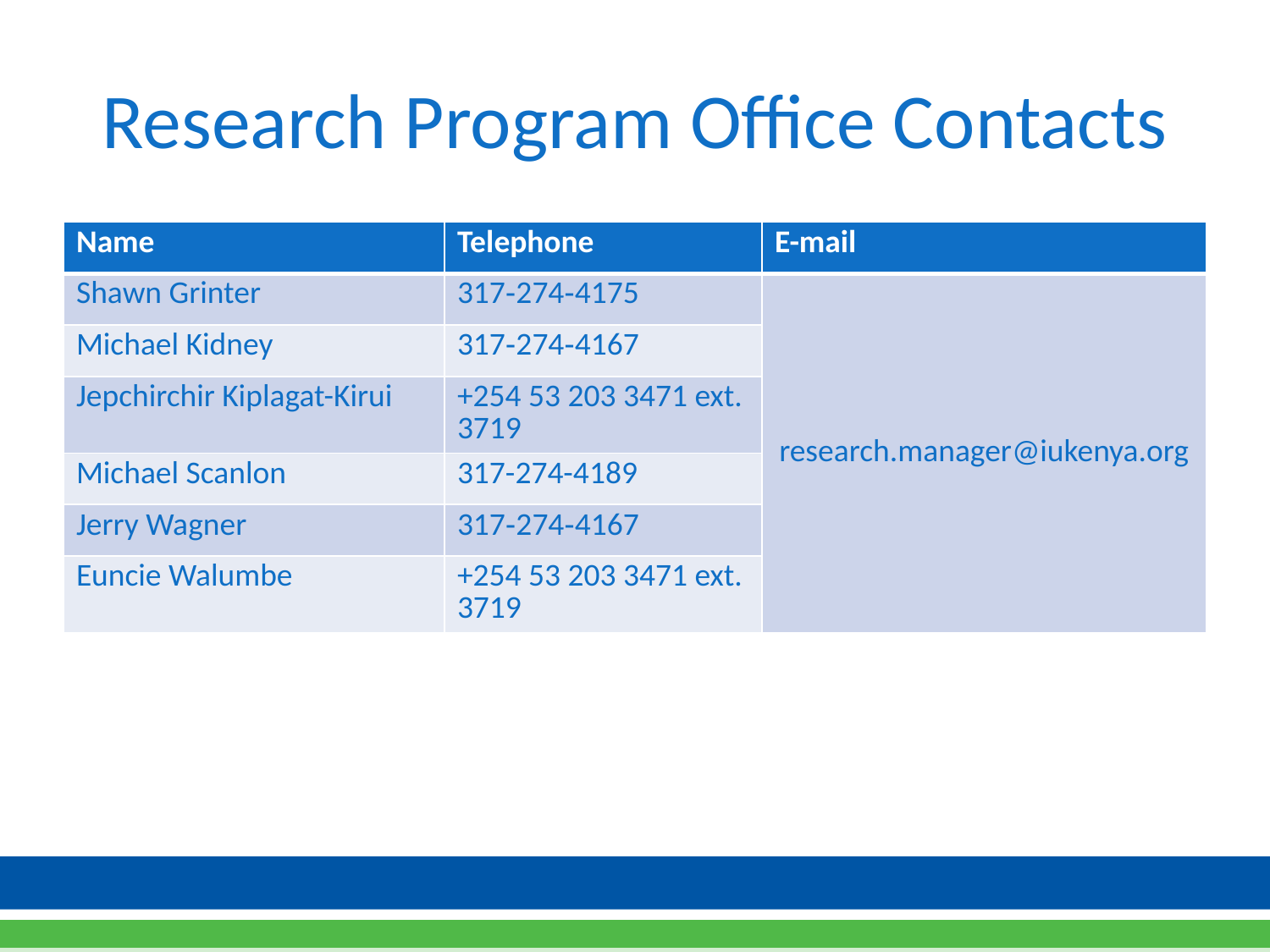

# Research Program Office Contacts
| Name | Telephone | E-mail |
| --- | --- | --- |
| Shawn Grinter | 317‐274‐4175 | research.manager@iukenya.org |
| Michael Kidney | 317‐274‐4167 |  |
| Jepchirchir Kiplagat-Kirui | +254 53 203 3471 ext. 3719 |  |
| Michael Scanlon | 317-274-4189 |  |
| Jerry Wagner | 317‐274‐4167 |  |
| Euncie Walumbe | +254 53 203 3471 ext. 3719 |  |